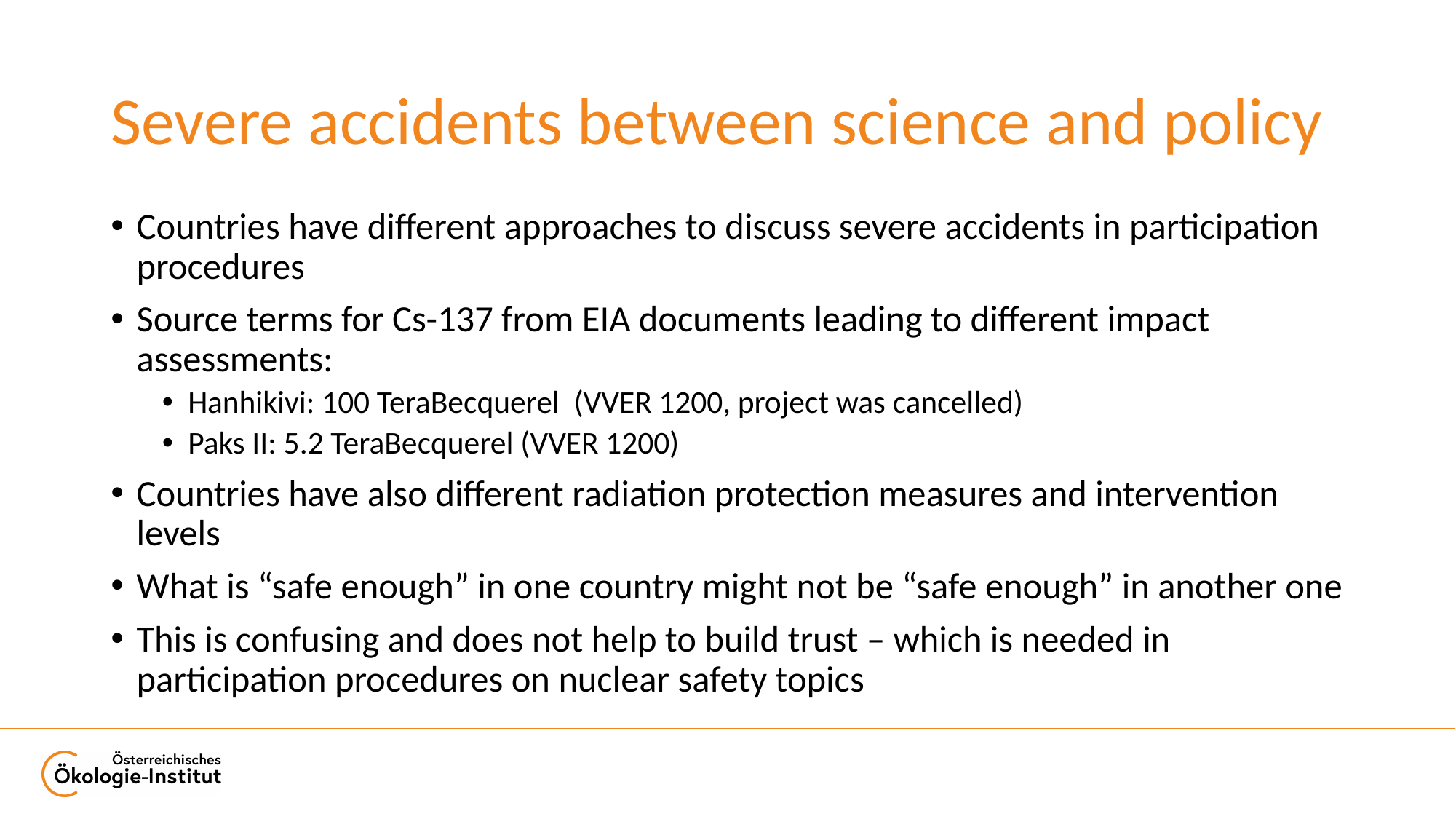

# Severe accidents between science and policy
Countries have different approaches to discuss severe accidents in participation procedures
Source terms for Cs-137 from EIA documents leading to different impact assessments:
Hanhikivi: 100 TeraBecquerel  (VVER 1200, project was cancelled)
Paks II: 5.2 TeraBecquerel (VVER 1200)
Countries have also different radiation protection measures and intervention levels
What is “safe enough” in one country might not be “safe enough” in another one
This is confusing and does not help to build trust – which is needed in participation procedures on nuclear safety topics